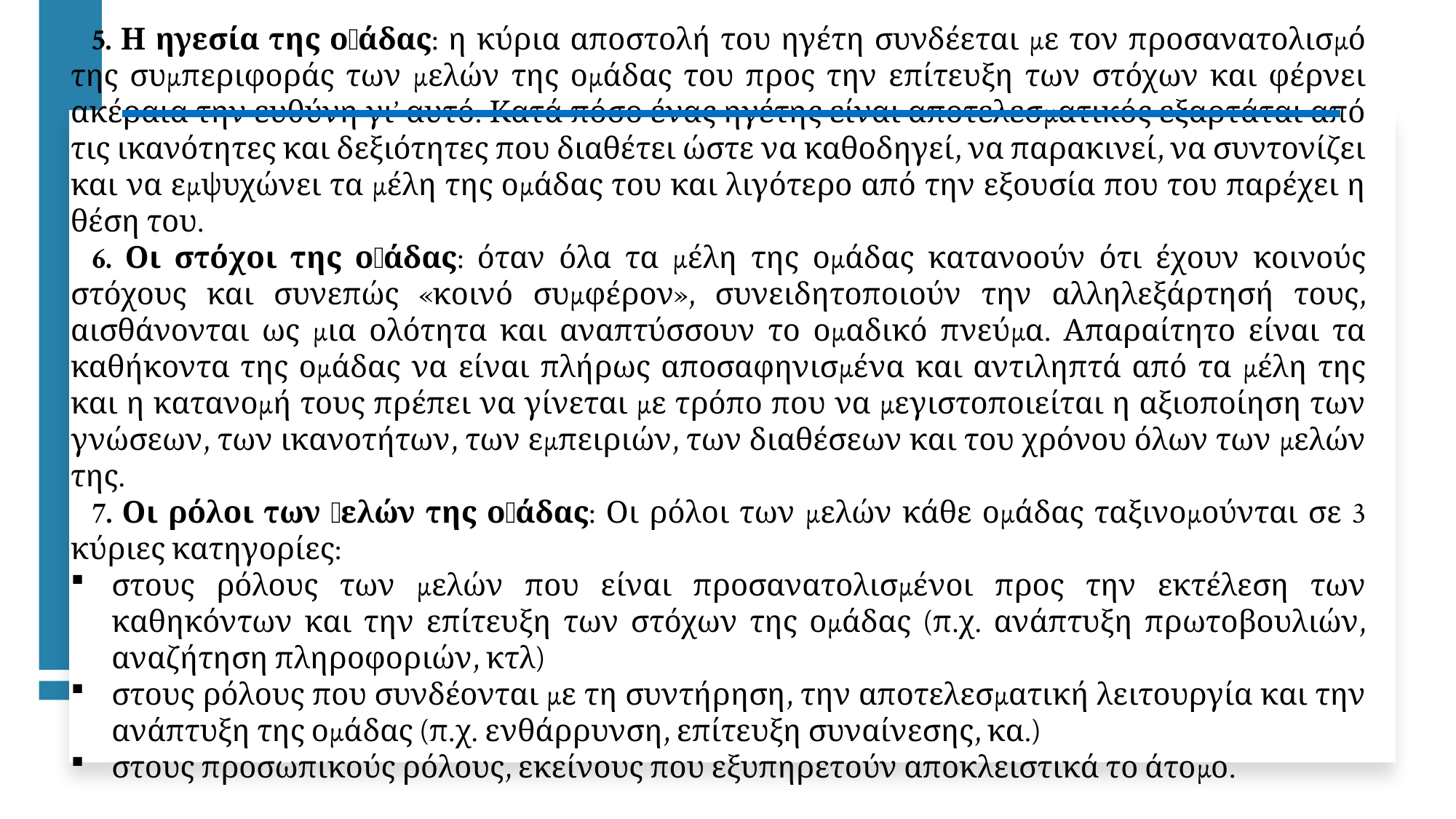

5. Η ηγεσία της ομάδας: η κύρια αποστολή του ηγέτη συνδέεται με τον προσανατολισμό της συμπεριφοράς των μελών της ομάδας του προς την επίτευξη των στόχων και φέρνει ακέραια την ευθύνη γι’ αυτό. Κατά πόσο ένας ηγέτης είναι αποτελεσματικός εξαρτάται από τις ικανότητες και δεξιότητες που διαθέτει ώστε να καθοδηγεί, να παρακινεί, να συντονίζει και να εμψυχώνει τα μέλη της ομάδας του και λιγότερο από την εξουσία που του παρέχει η θέση του.
6. Οι στόχοι της ομάδας: όταν όλα τα μέλη της ομάδας κατανοούν ότι έχουν κοινούς στόχους και συνεπώς «κοινό συμφέρον», συνειδητοποιούν την αλληλεξάρτησή τους, αισθάνονται ως μια ολότητα και αναπτύσσουν το ομαδικό πνεύμα. Απαραίτητο είναι τα καθήκοντα της ομάδας να είναι πλήρως αποσαφηνισμένα και αντιληπτά από τα μέλη της και η κατανομή τους πρέπει να γίνεται με τρόπο που να μεγιστοποιείται η αξιοποίηση των γνώσεων, των ικανοτήτων, των εμπειριών, των διαθέσεων και του χρόνου όλων των μελών της.
7. Οι ρόλοι των μελών της ομάδας: Οι ρόλοι των μελών κάθε ομάδας ταξινομούνται σε 3 κύριες κατηγορίες:
στους ρόλους των μελών που είναι προσανατολισμένοι προς την εκτέλεση των καθηκόντων και την επίτευξη των στόχων της ομάδας (π.χ. ανάπτυξη πρωτοβουλιών, αναζήτηση πληροφοριών, κτλ)
στους ρόλους που συνδέονται με τη συντήρηση, την αποτελεσματική λειτουργία και την ανάπτυξη της ομάδας (π.χ. ενθάρρυνση, επίτευξη συναίνεσης, κα.)
στους προσωπικούς ρόλους, εκείνους που εξυπηρετούν αποκλειστικά το άτομο.